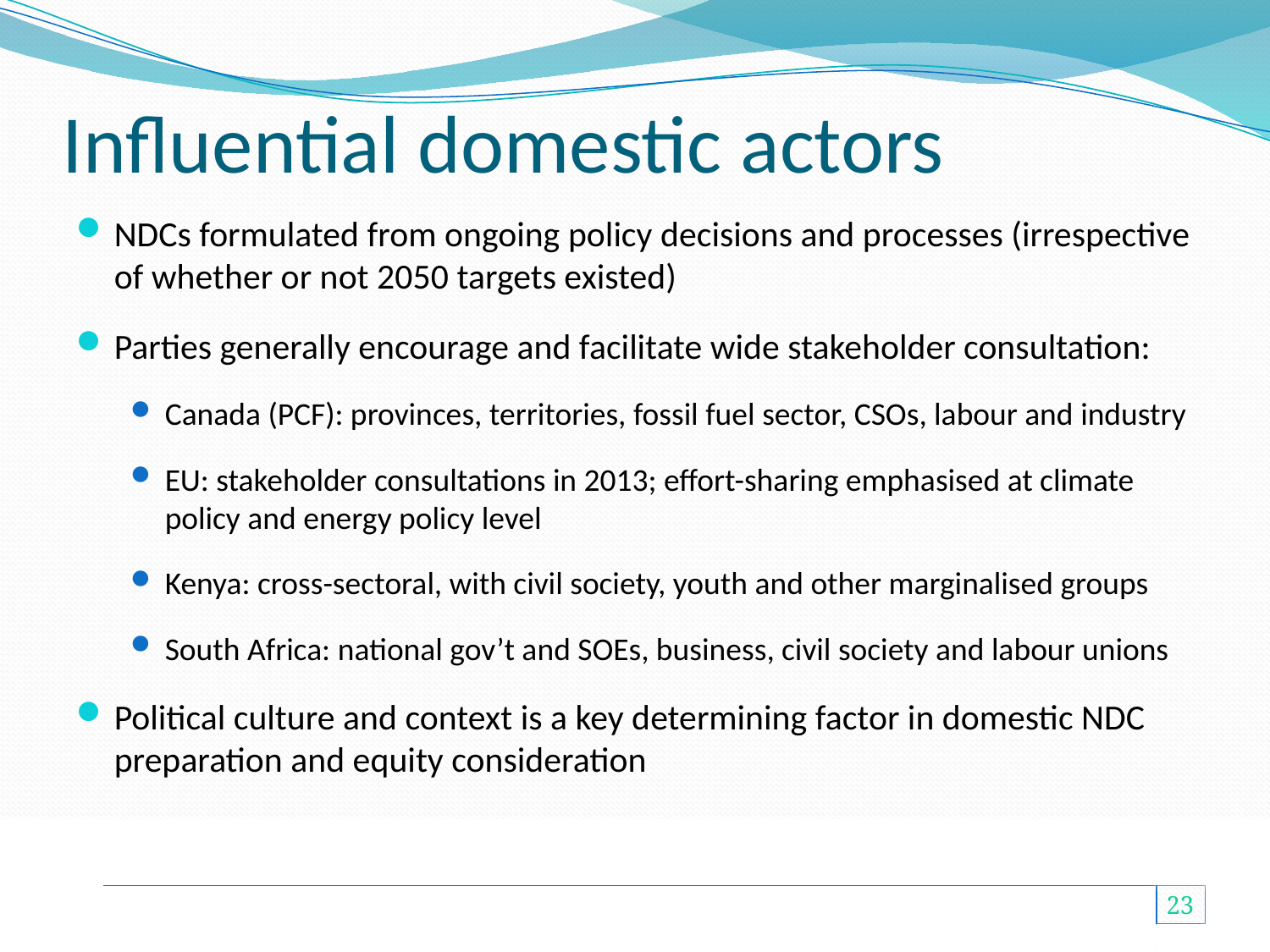

# Influential domestic actors
NDCs formulated from ongoing policy decisions and processes (irrespective of whether or not 2050 targets existed)
Parties generally encourage and facilitate wide stakeholder consultation:
Canada (PCF): provinces, territories, fossil fuel sector, CSOs, labour and industry
EU: stakeholder consultations in 2013; effort-sharing emphasised at climate policy and energy policy level
Kenya: cross-sectoral, with civil society, youth and other marginalised groups
South Africa: national gov’t and SOEs, business, civil society and labour unions
Political culture and context is a key determining factor in domestic NDC preparation and equity consideration